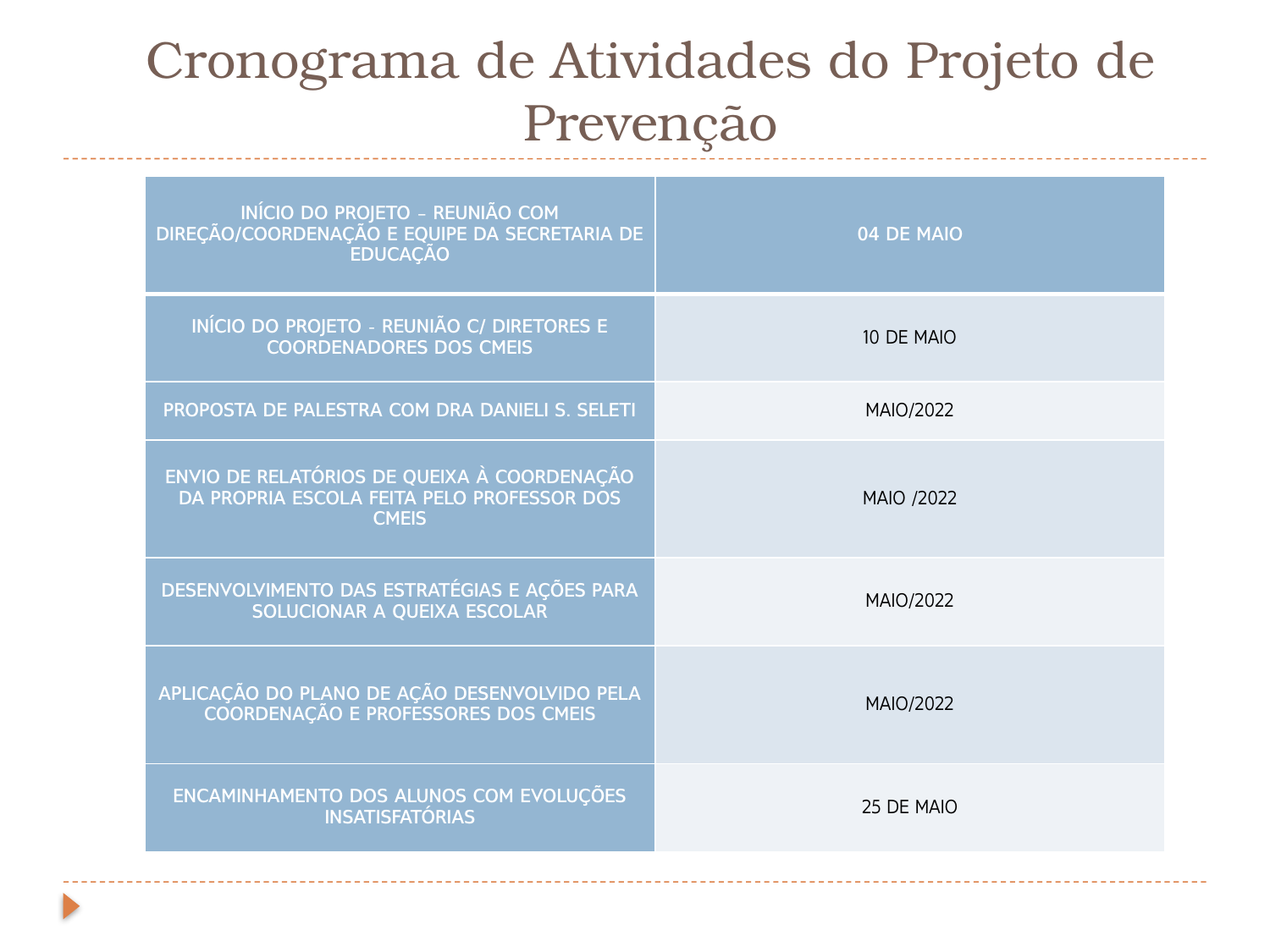

# Cronograma de Atividades do Projeto de Prevenção
| INÍCIO DO PROJETO – REUNIÃO COM DIREÇÃO/COORDENAÇÃO E EQUIPE DA SECRETARIA DE EDUCAÇÃO | 04 DE MAIO |
| --- | --- |
| INÍCIO DO PROJETO - REUNIÃO C/ DIRETORES E COORDENADORES DOS CMEIS | 10 DE MAIO |
| PROPOSTA DE PALESTRA COM DRA DANIELI S. SELETI | MAIO/2022 |
| ENVIO DE RELATÓRIOS DE QUEIXA À COORDENAÇÃO DA PROPRIA ESCOLA FEITA PELO PROFESSOR DOS CMEIS | MAIO /2022 |
| DESENVOLVIMENTO DAS ESTRATÉGIAS E AÇÕES PARA SOLUCIONAR A QUEIXA ESCOLAR | MAIO/2022 |
| APLICAÇÃO DO PLANO DE AÇÃO DESENVOLVIDO PELA COORDENAÇÃO E PROFESSORES DOS CMEIS | MAIO/2022 |
| ENCAMINHAMENTO DOS ALUNOS COM EVOLUÇÕES INSATISFATÓRIAS | 25 DE MAIO |